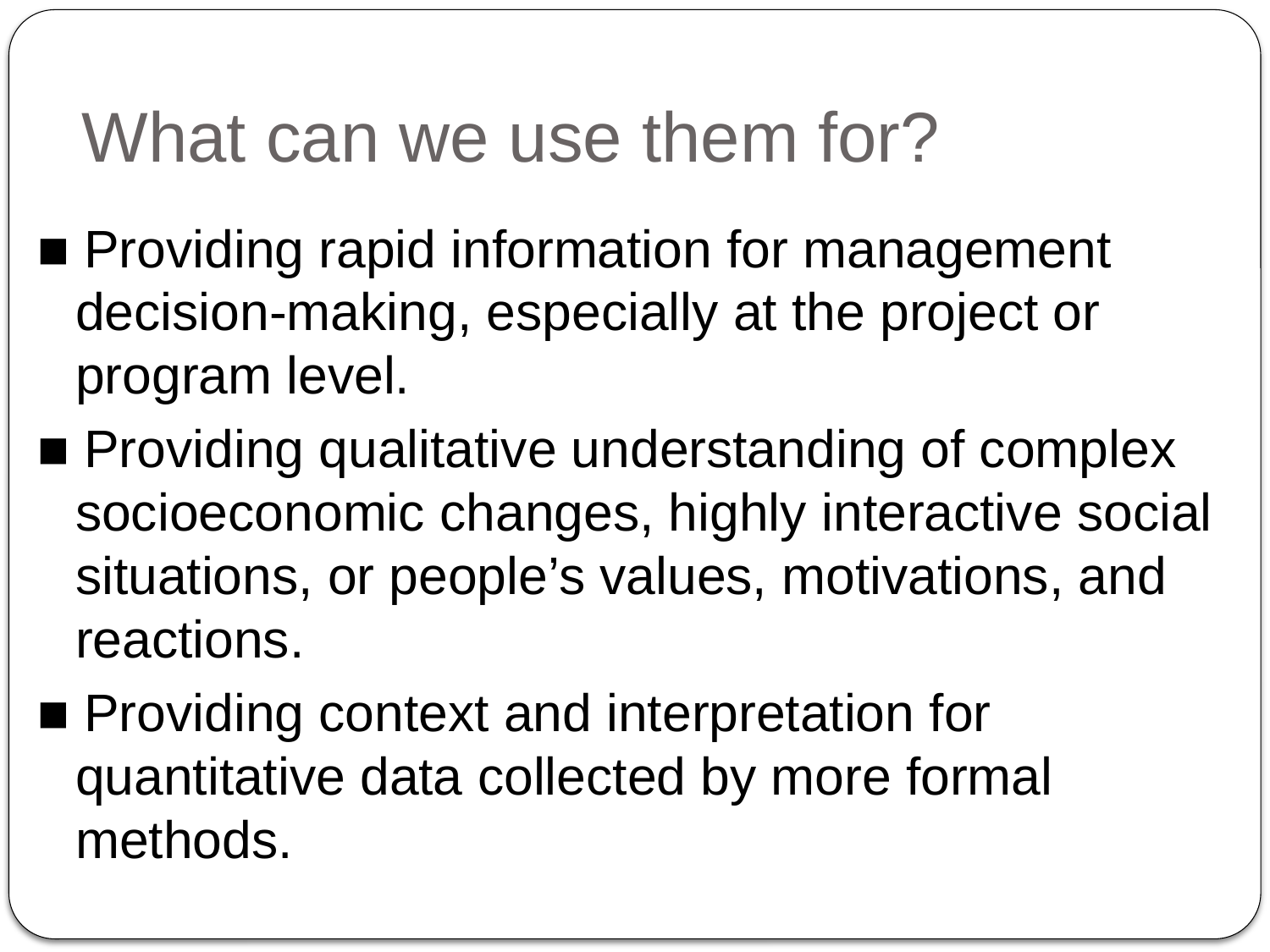

# What can we use them for?
■ Providing rapid information for management decision-making, especially at the project or program level.
■ Providing qualitative understanding of complex socioeconomic changes, highly interactive social situations, or people’s values, motivations, and reactions.
■ Providing context and interpretation for quantitative data collected by more formal methods.